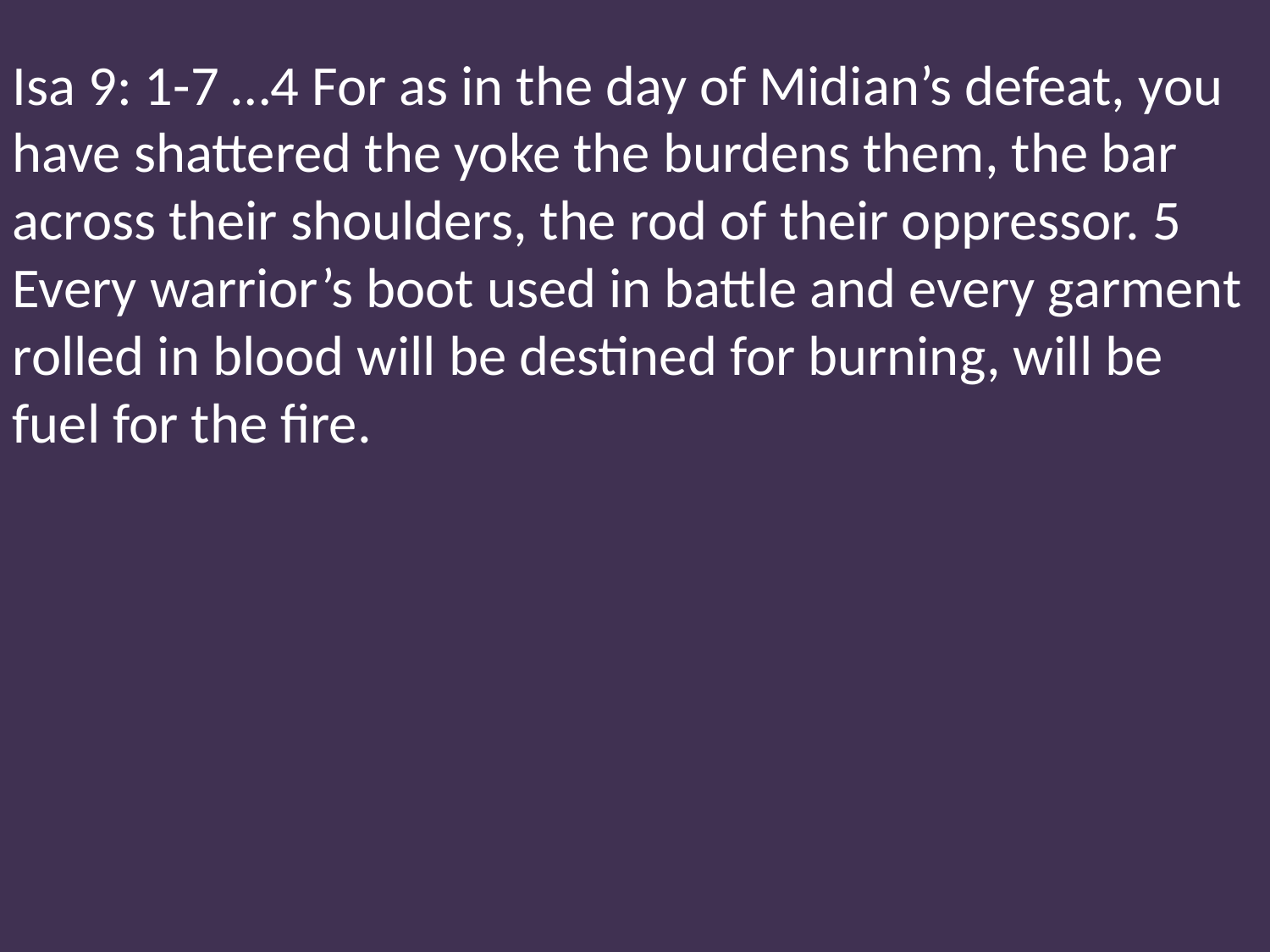

Isa 9: 1-7 …4 For as in the day of Midian’s defeat, you have shattered the yoke the burdens them, the bar across their shoulders, the rod of their oppressor. 5 Every warrior’s boot used in battle and every garment rolled in blood will be destined for burning, will be fuel for the fire.